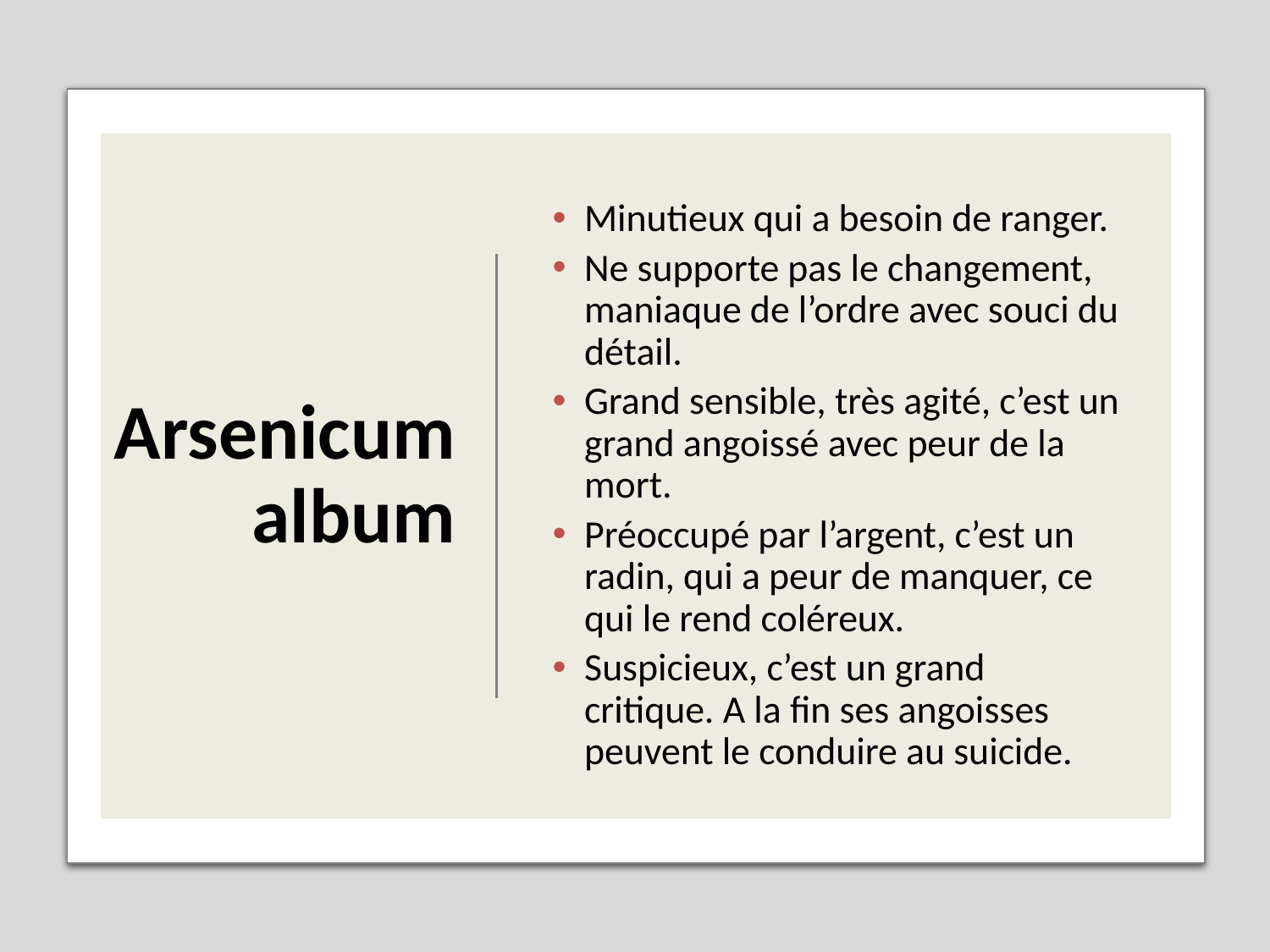

Arsenicum album

Minutieux qui a besoin de ranger.
Ne supporte pas le changement, maniaque de l’ordre avec souci du détail.
Grand sensible, très agité, c’est un grand angoissé avec peur de la mort.
Préoccupé par l’argent, c’est un radin, qui a peur de manquer, ce qui le rend coléreux.
Suspicieux, c’est un grand critique. A la fin ses angoisses peuvent le conduire au suicide.